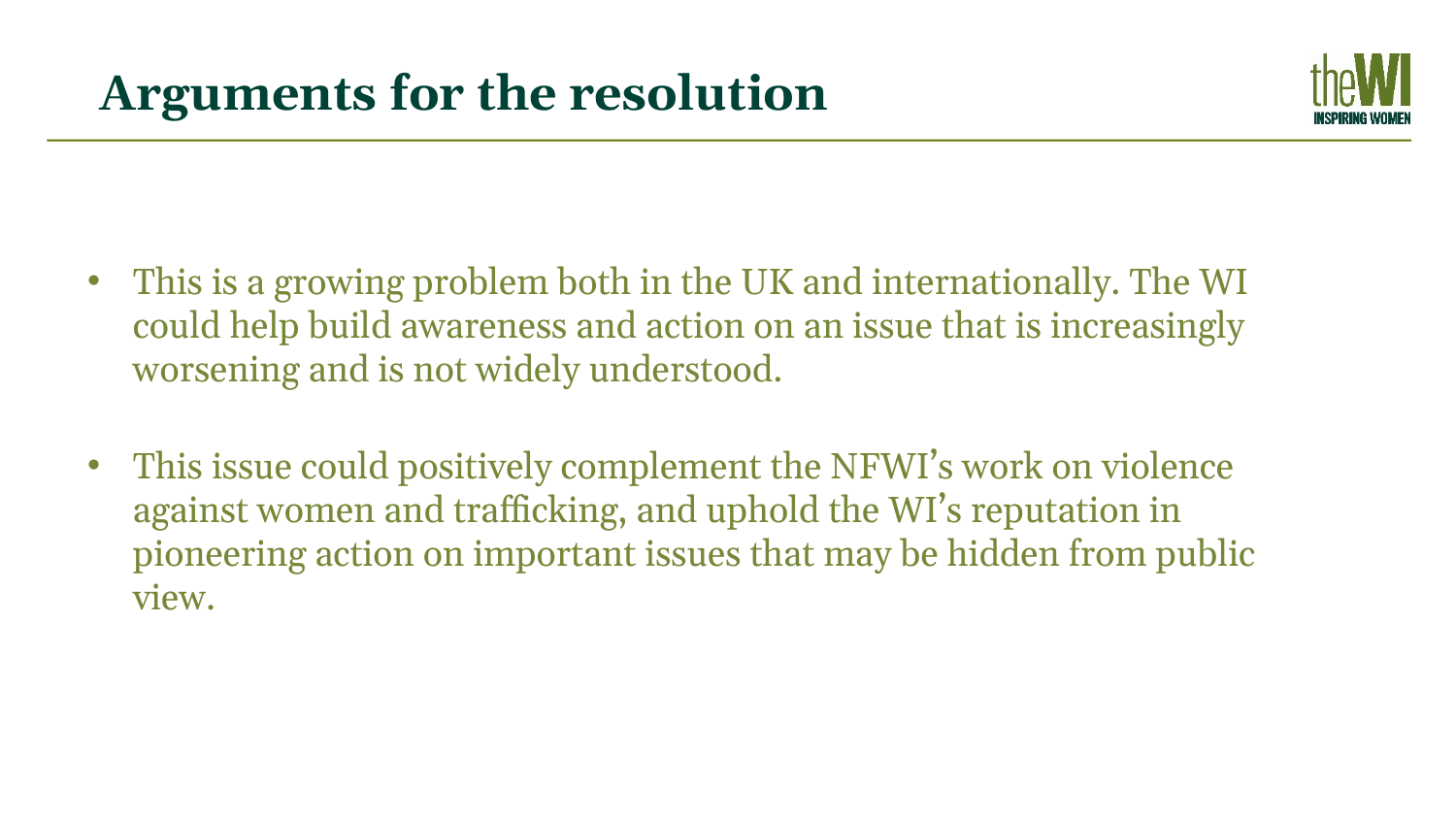

Arguments for the resolution

This is a growing problem both in the UK and internationally. The WI could help build awareness and action on an issue that is increasingly worsening and is not widely understood.

This issue could positively complement the NFWI’s work on violence against women and trafficking, and uphold the WI’s reputation in pioneering action on important issues that may be hidden from public view.